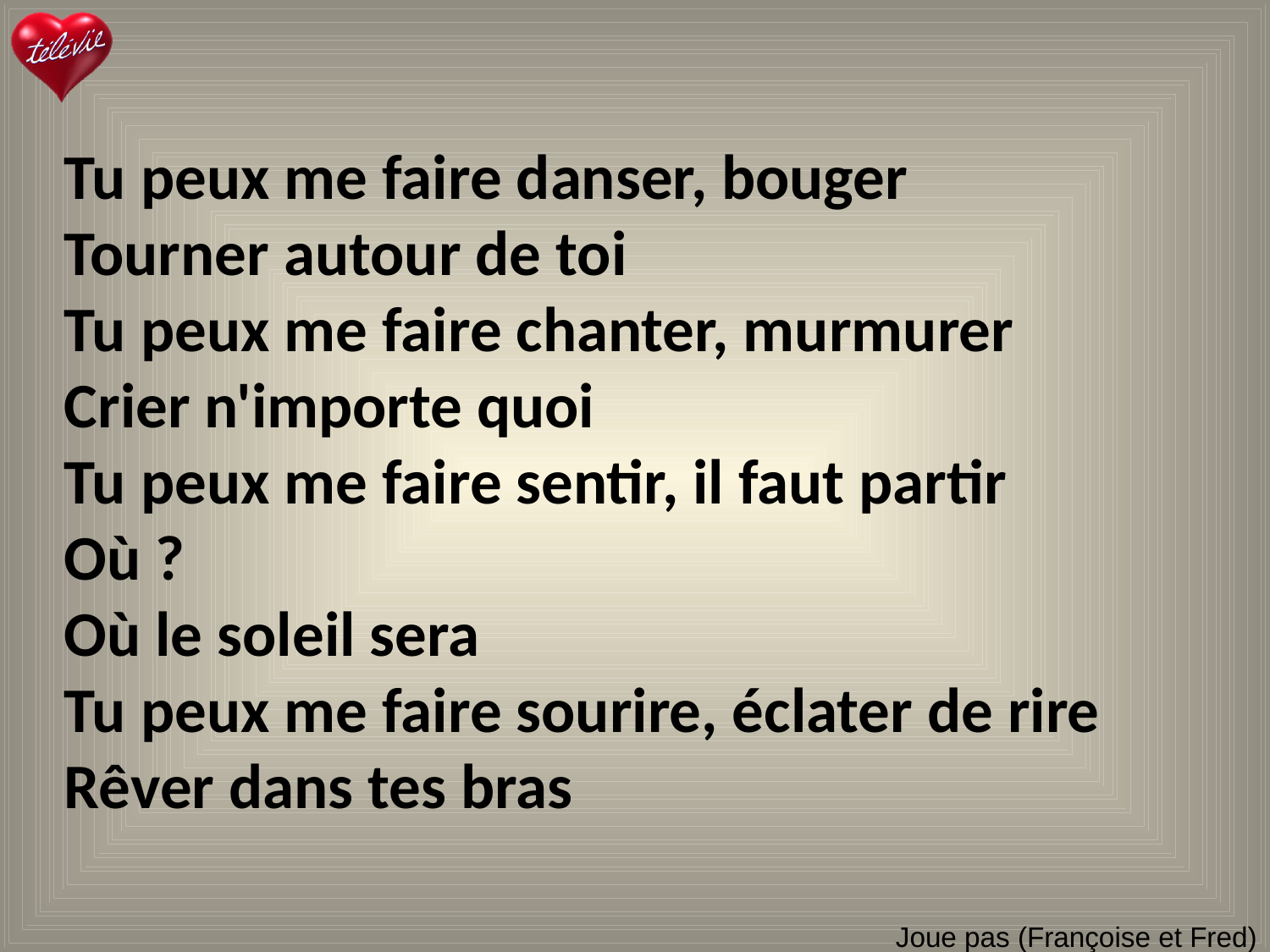

Tu peux me faire danser, bouger
Tourner autour de toi
Tu peux me faire chanter, murmurer
Crier n'importe quoi
Tu peux me faire sentir, il faut partir
Où ?
Où le soleil sera
Tu peux me faire sourire, éclater de rire
Rêver dans tes bras
# Joue pas (Françoise et Fred)